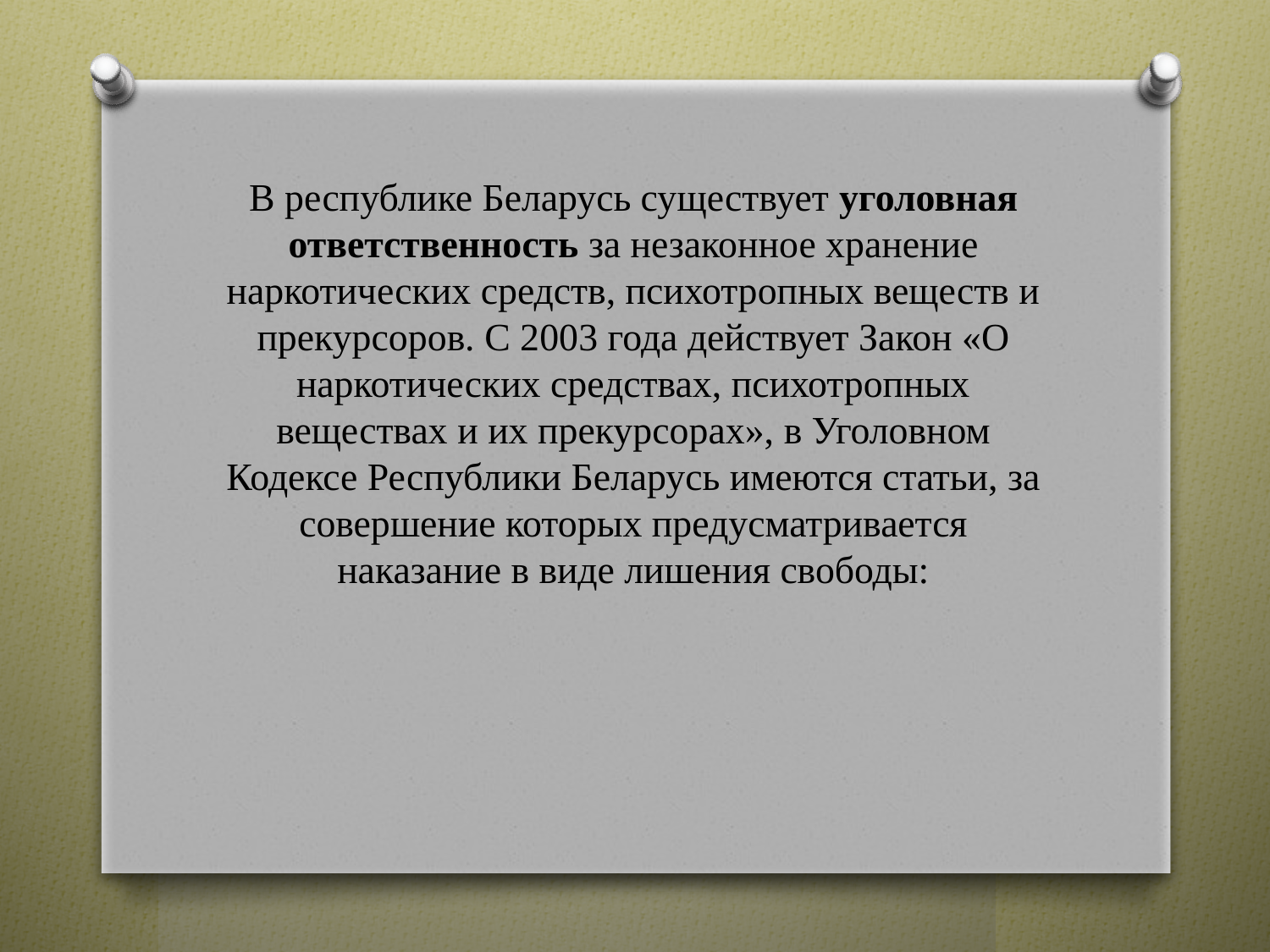

В республике Беларусь существует уголовная ответственность за незаконное хранение наркотических средств, психотропных веществ и прекурсоров. С 2003 года действует Закон «О наркотических средствах, психотропных веществах и их прекурсорах», в Уголовном Кодексе Республики Беларусь имеются статьи, за совершение которых предусматривается наказание в виде лишения свободы: